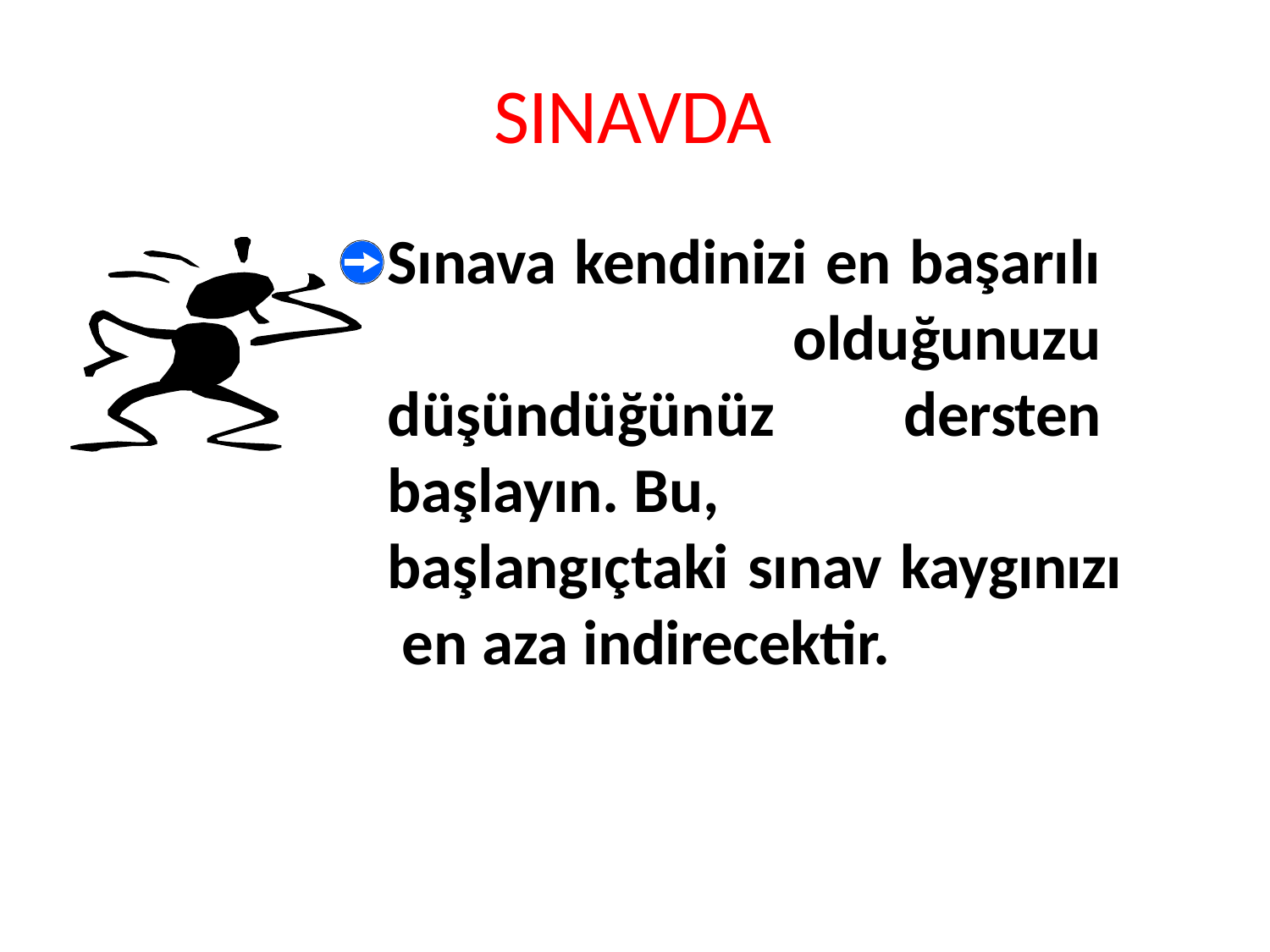

# SINAVDA
Sınava kendinizi en başarılı  olduğunuzu düşündüğünüz  dersten başlayın. Bu,
başlangıçtaki sınav kaygınızı  en aza indirecektir.